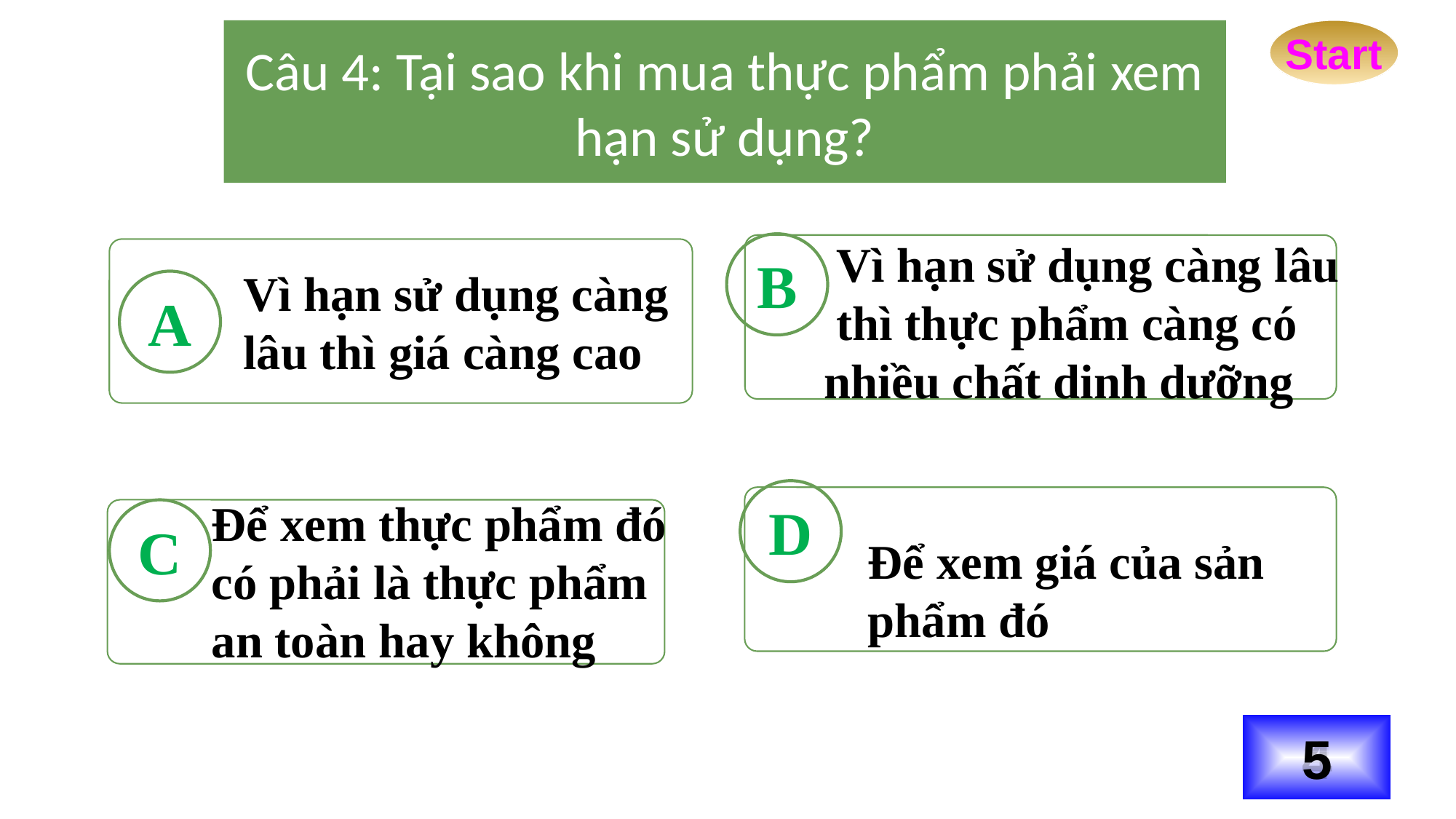

Câu 4: Tại sao khi mua thực phẩm phải xem hạn sử dụng?
Start
 Vì hạn sử dụng càng lâu
 thì thực phẩm càng có
nhiều chất dinh dưỡng

B

Vì hạn sử dụng càng
lâu thì giá càng cao

A
D
Để xem thực phẩm đó
có phải là thực phẩm
an toàn hay không

C
Để xem giá của sản phẩm đó

HẾT GIỜ
1
2
3
4
5